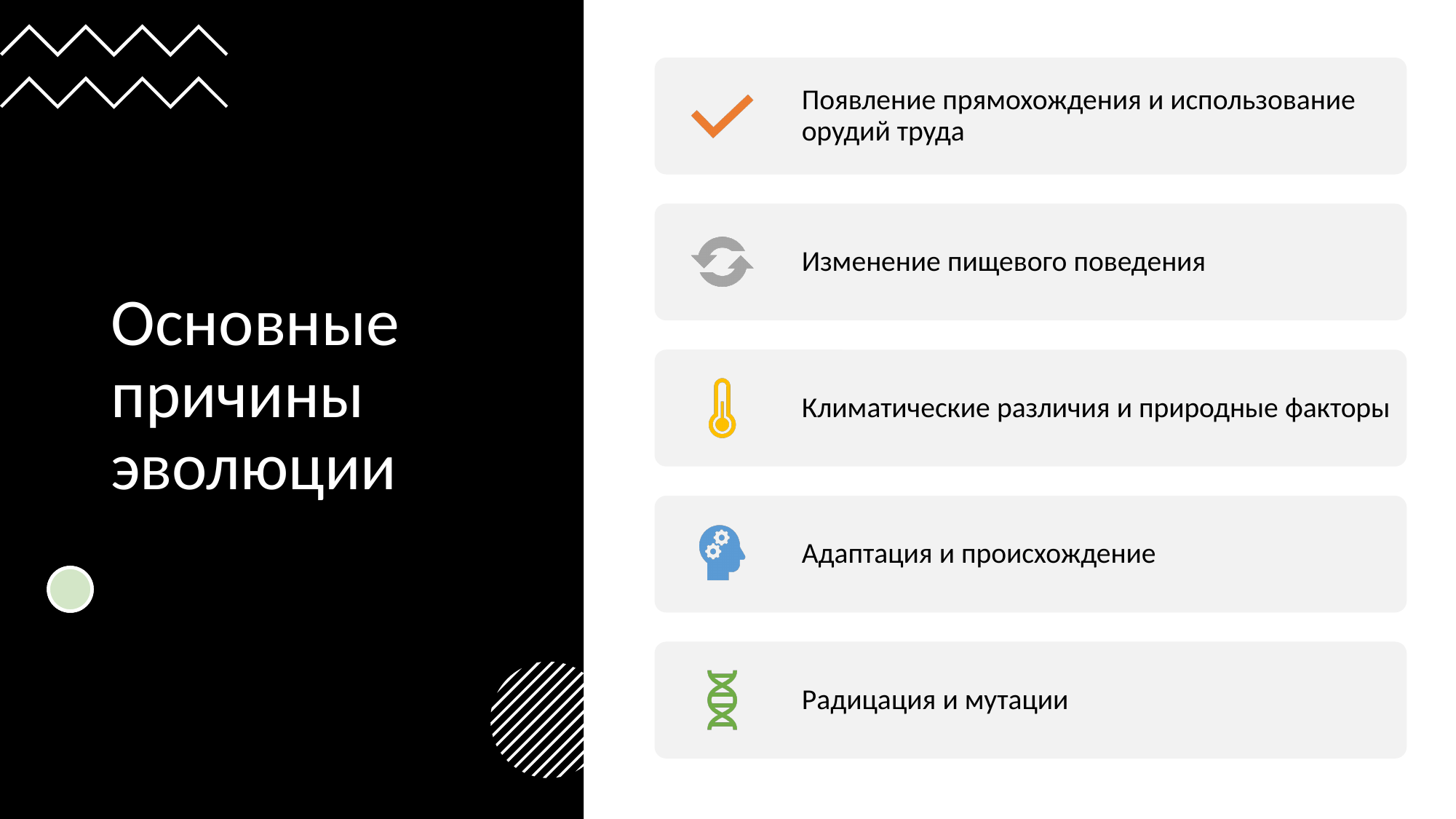

Появление прямохождения и использование орудий труда
Изменение пищевого поведения
Климатические различия и природные факторы
Адаптация и происхождение
Радицация и мутации
# Основные причины эволюции